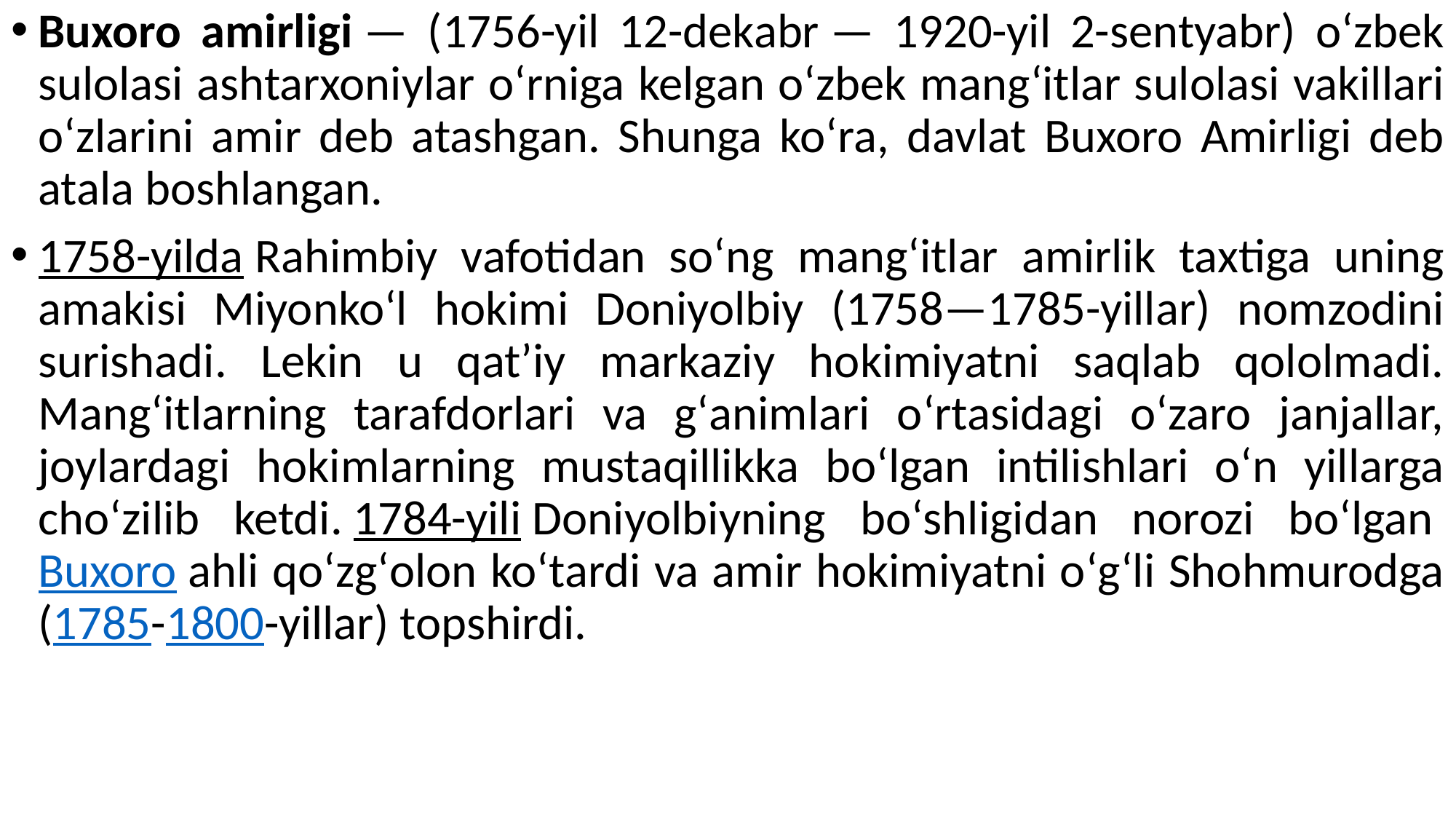

Buxoro amirligi — (1756-yil 12-dekabr — 1920-yil 2-sentyabr) oʻzbek sulolasi ashtarxoniylar oʻrniga kelgan oʻzbek mangʻitlar sulolasi vakillari oʻzlarini amir deb atashgan. Shunga koʻra, davlat Buxoro Amirligi deb atala boshlangan.
1758-yilda Rahimbiy vafotidan soʻng mangʻitlar amirlik taxtiga uning amakisi Miyonkoʻl hokimi Doniyolbiy (1758—1785-yillar) nomzodini surishadi. Lekin u qatʼiy markaziy hokimiyatni saqlab qololmadi. Mangʻitlarning tarafdorlari va gʻanimlari oʻrtasidagi oʻzaro janjallar, joylardagi hokimlarning mustaqillikka boʻlgan intilishlari oʻn yillarga choʻzilib ketdi. 1784-yili Doniyolbiyning boʻshligidan norozi boʻlgan Buxoro ahli qoʻzgʻolon koʻtardi va amir hokimiyatni oʻgʻli Shohmurodga (1785-1800-yillar) topshirdi.